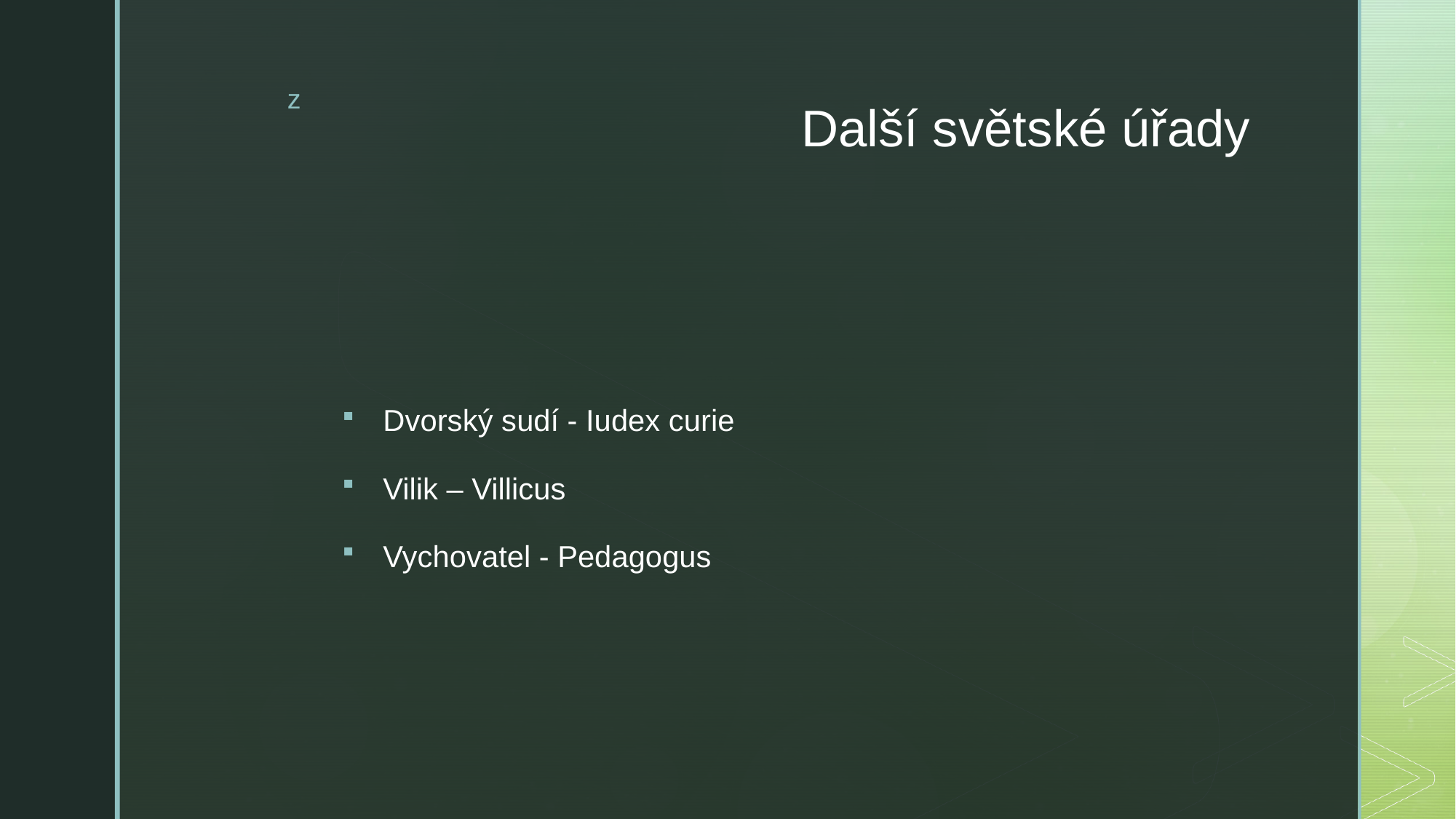

# Další světské úřady
Dvorský sudí - Iudex curie
Vilik – Villicus
Vychovatel - Pedagogus